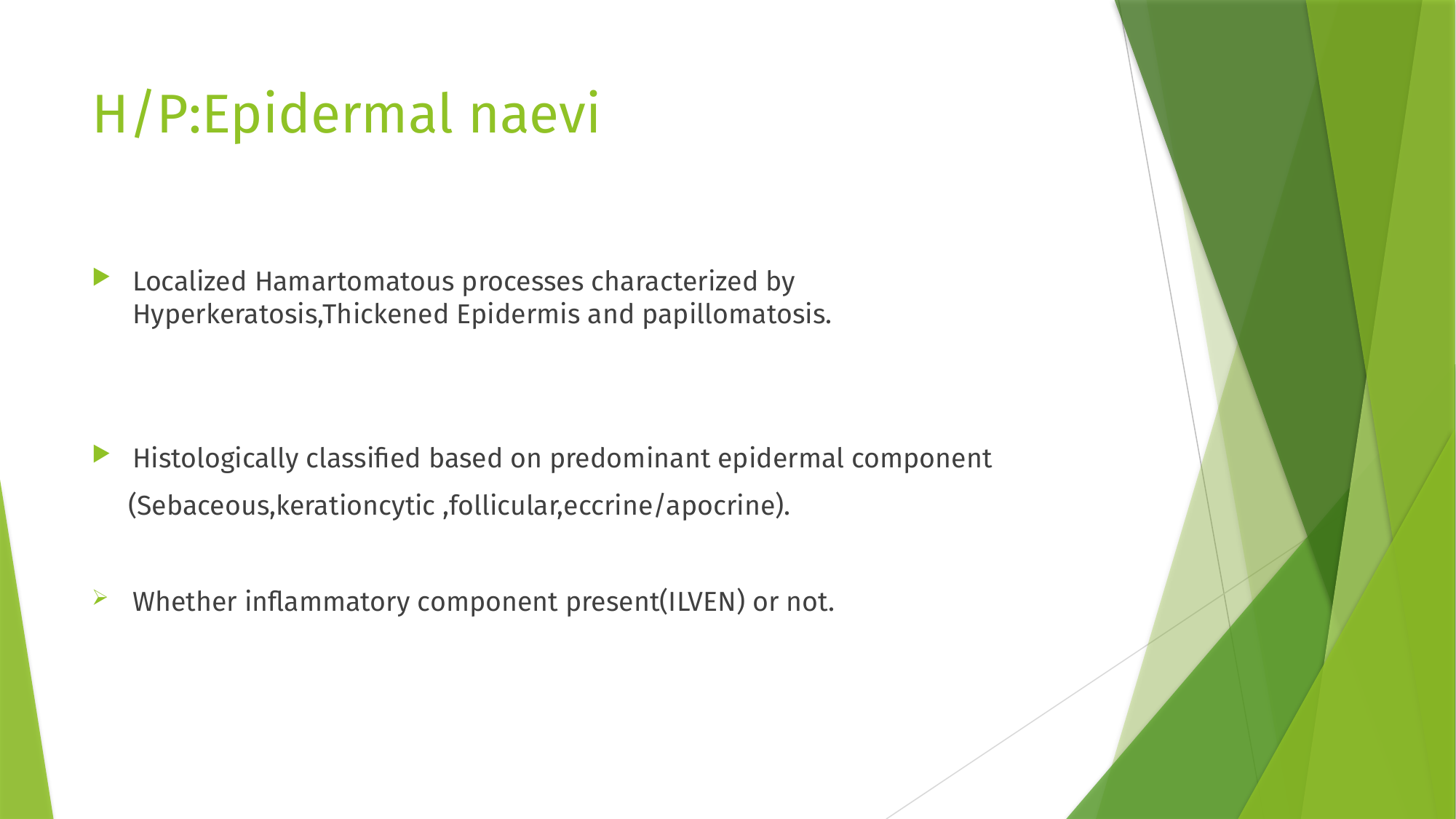

# H/P:Epidermal naevi
Localized Hamartomatous processes characterized by Hyperkeratosis,Thickened Epidermis and papillomatosis.

Histologically classified based on predominant epidermal component
     (Sebaceous,kerationcytic ,follicular,eccrine/apocrine).

Whether inflammatory component present(ILVEN) or not.